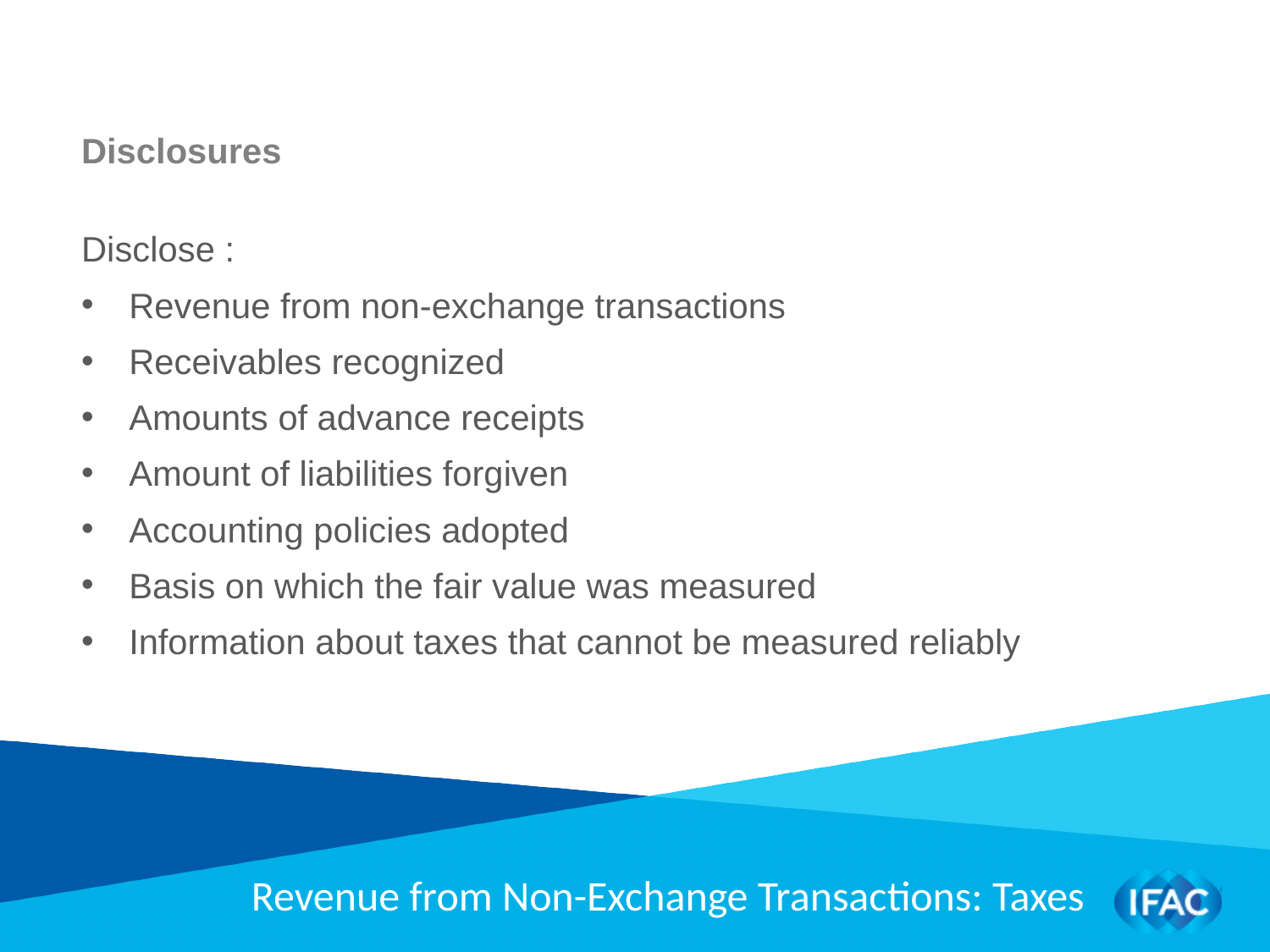

Disclosures

Disclose :
Revenue from non-exchange transactions
Receivables recognized
Amounts of advance receipts
Amount of liabilities forgiven
Accounting policies adopted
Basis on which the fair value was measured
Information about taxes that cannot be measured reliably

Revenue from Non-Exchange Transactions: Taxes